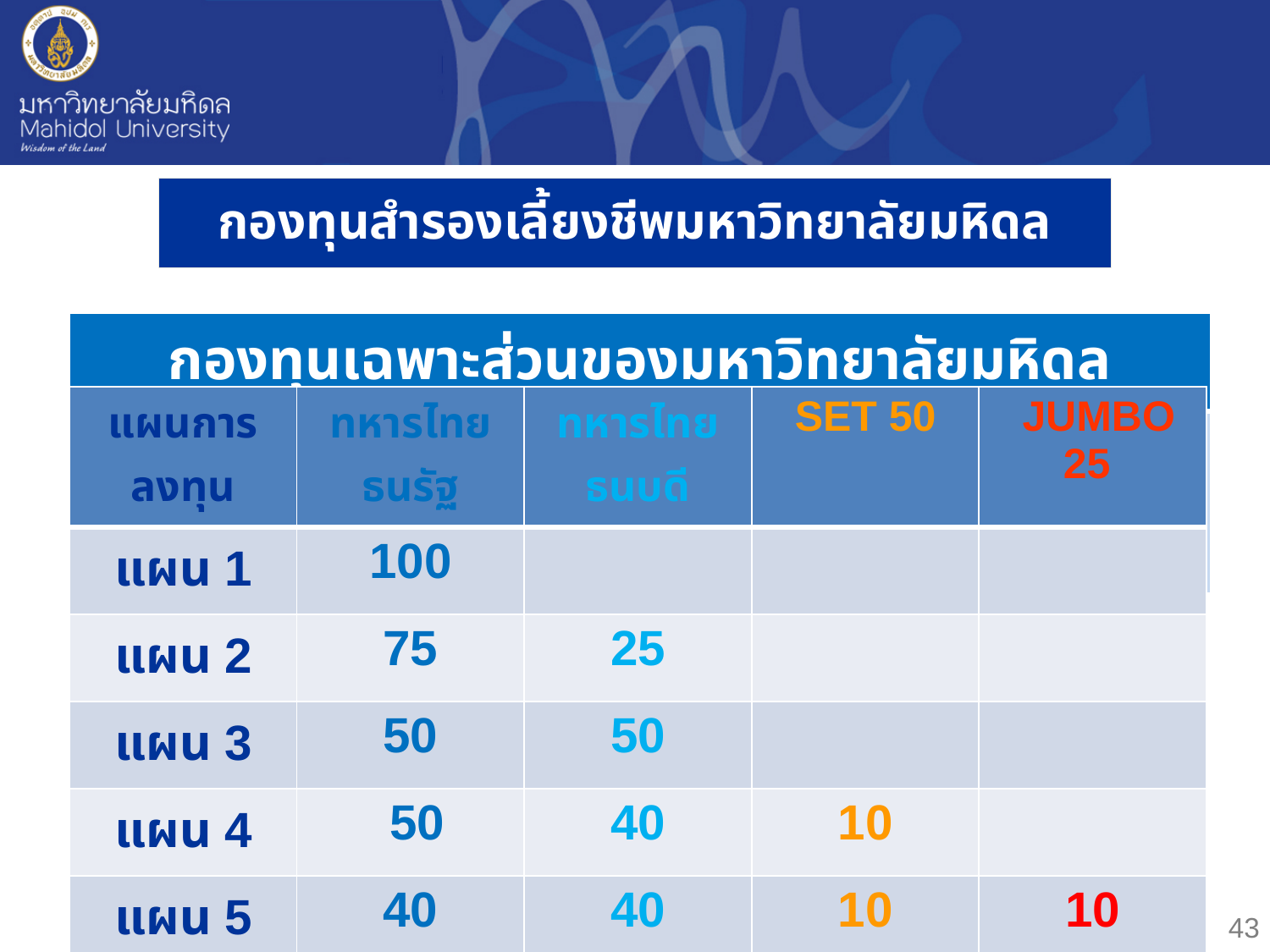

# กองทุนสำรองเลี้ยงชีพมหาวิทยาลัยมหิดล
| กองทุนเฉพาะส่วนของมหาวิทยาลัยมหิดล |
| --- |
|  |
| แผนการลงทุน | ทหารไทยธนรัฐ | ทหารไทยธนบดี | SET 50 | JUMBO 25 |
| --- | --- | --- | --- | --- |
| แผน 1 | 100 |  |  |  |
| แผน 2 | 75 | 25 |  |  |
| แผน 3 | 50 | 50 |  |  |
| แผน 4 | 50 | 40 | 10 |  |
| แผน 5 | 40 | 40 | 10 | 10 |
| แผน 6 | 40 | 30 | 20 | 10 |
43